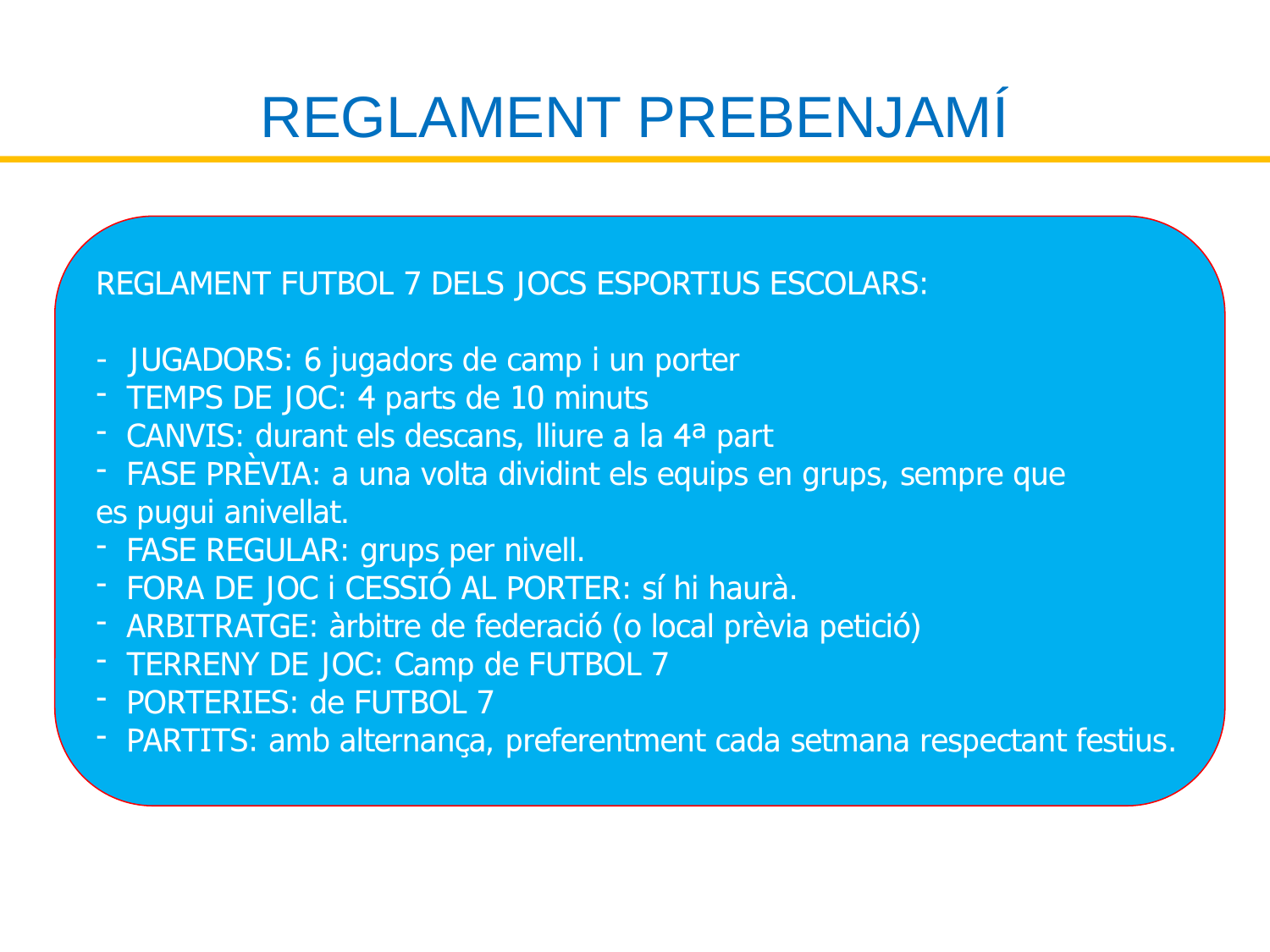

# REGLAMENT PREBENJAMÍ

REGLAMENT FUTBOL 7 DELS JOCS ESPORTIUS ESCOLARS:

-  JUGADORS: 6 jugadors de camp i un porter
  TEMPS DE JOC: 4 parts de 10 minuts
  CANVIS: durant els descans, lliure a la 4ª part
  FASE PRÈVIA: a una volta dividint els equips en grups, sempre que
es pugui anivellat.
  FASE REGULAR: grups per nivell.
  FORA DE JOC i CESSIÓ AL PORTER: sí hi haurà.
  ARBITRATGE: àrbitre de federació (o local prèvia petició)
  TERRENY DE JOC: Camp de FUTBOL 7
  PORTERIES: de FUTBOL 7
  PARTITS: amb alternança, preferentment cada setmana respectant festius.